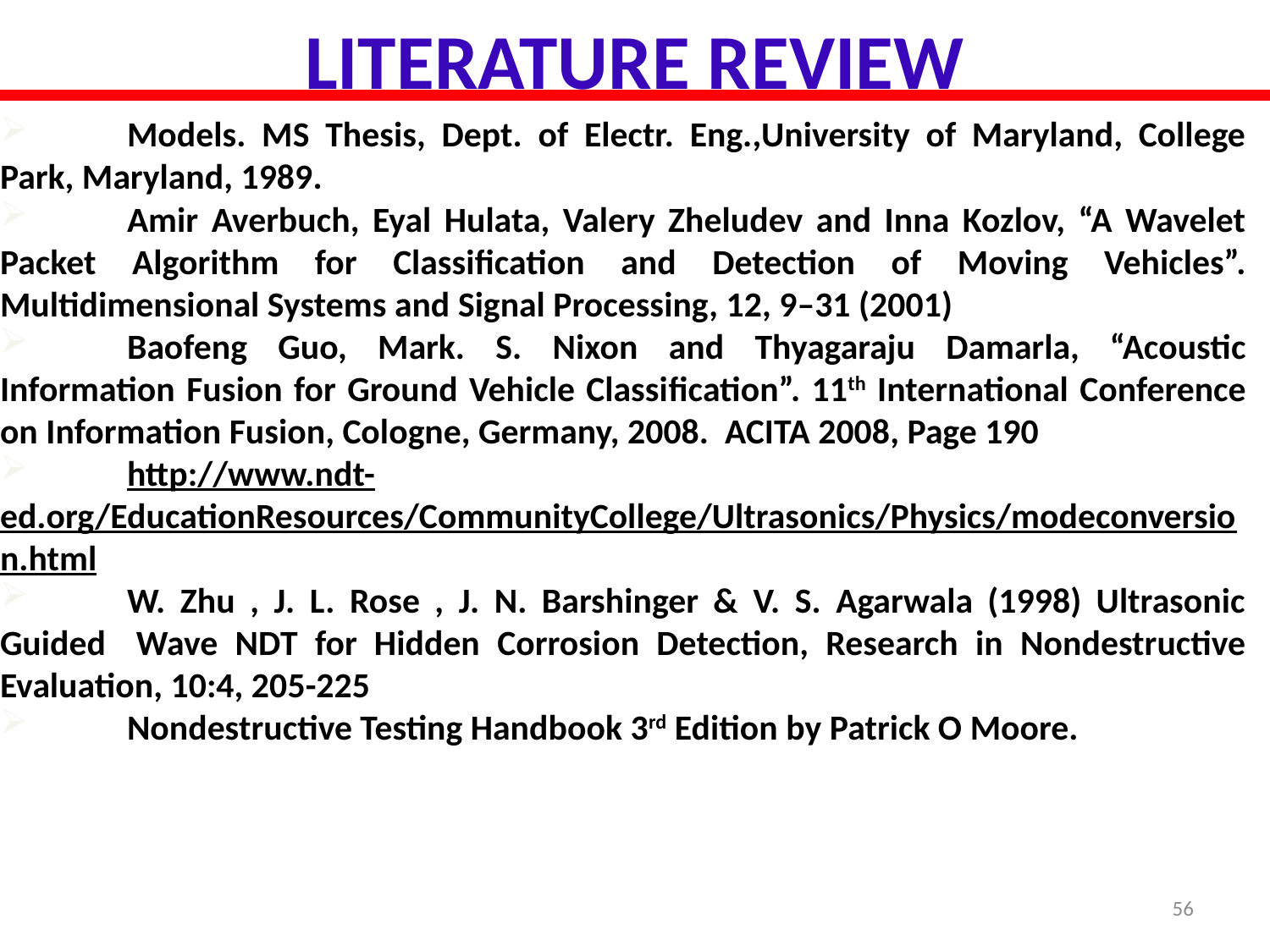

LITERATURE REVIEW

	Models. MS Thesis, Dept. of Electr. Eng.,University of Maryland, College Park, Maryland, 1989.
 	Amir Averbuch, Eyal Hulata, Valery Zheludev and Inna Kozlov, “A Wavelet Packet Algorithm for Classiﬁcation and Detection of Moving Vehicles”. Multidimensional Systems and Signal Processing, 12, 9–31 (2001)
 	Baofeng Guo, Mark. S. Nixon and Thyagaraju Damarla, “Acoustic Information Fusion for Ground Vehicle Classiﬁcation”. 11th International Conference on Information Fusion, Cologne, Germany, 2008.  ACITA 2008, Page 190
 	http://www.ndt- ed.org/EducationResources/CommunityCollege/Ultrasonics/Physics/modeconversion.html
 	W. Zhu , J. L. Rose , J. N. Barshinger & V. S. Agarwala (1998) Ultrasonic Guided 	Wave NDT for Hidden Corrosion Detection, Research in Nondestructive Evaluation, 10:4, 205-225
 	Nondestructive Testing Handbook 3rd Edition by Patrick O Moore.

56